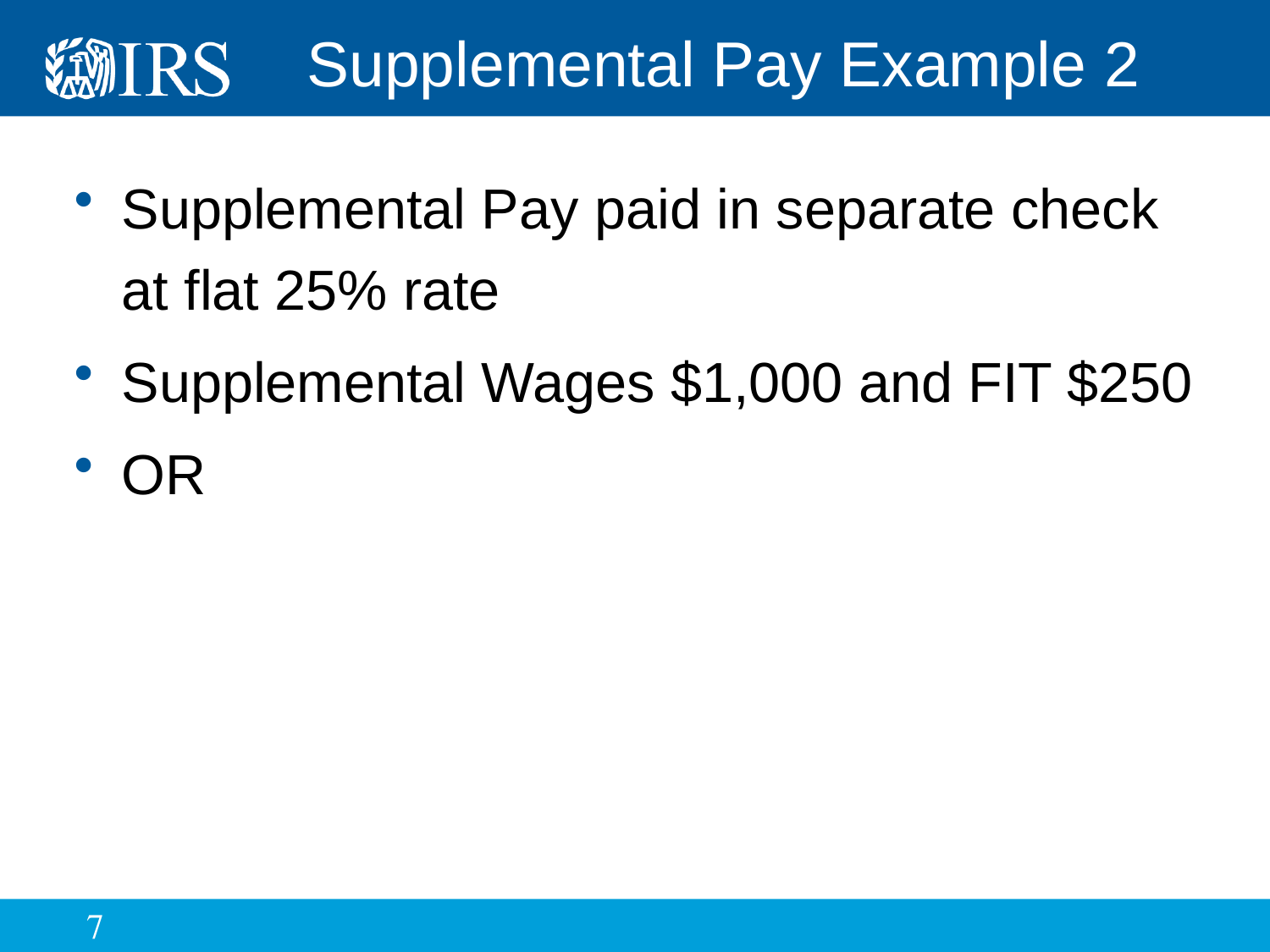

# Supplemental Pay Example 2
Supplemental Pay paid in separate check at flat 25% rate
Supplemental Wages $1,000 and FIT $250
OR
7